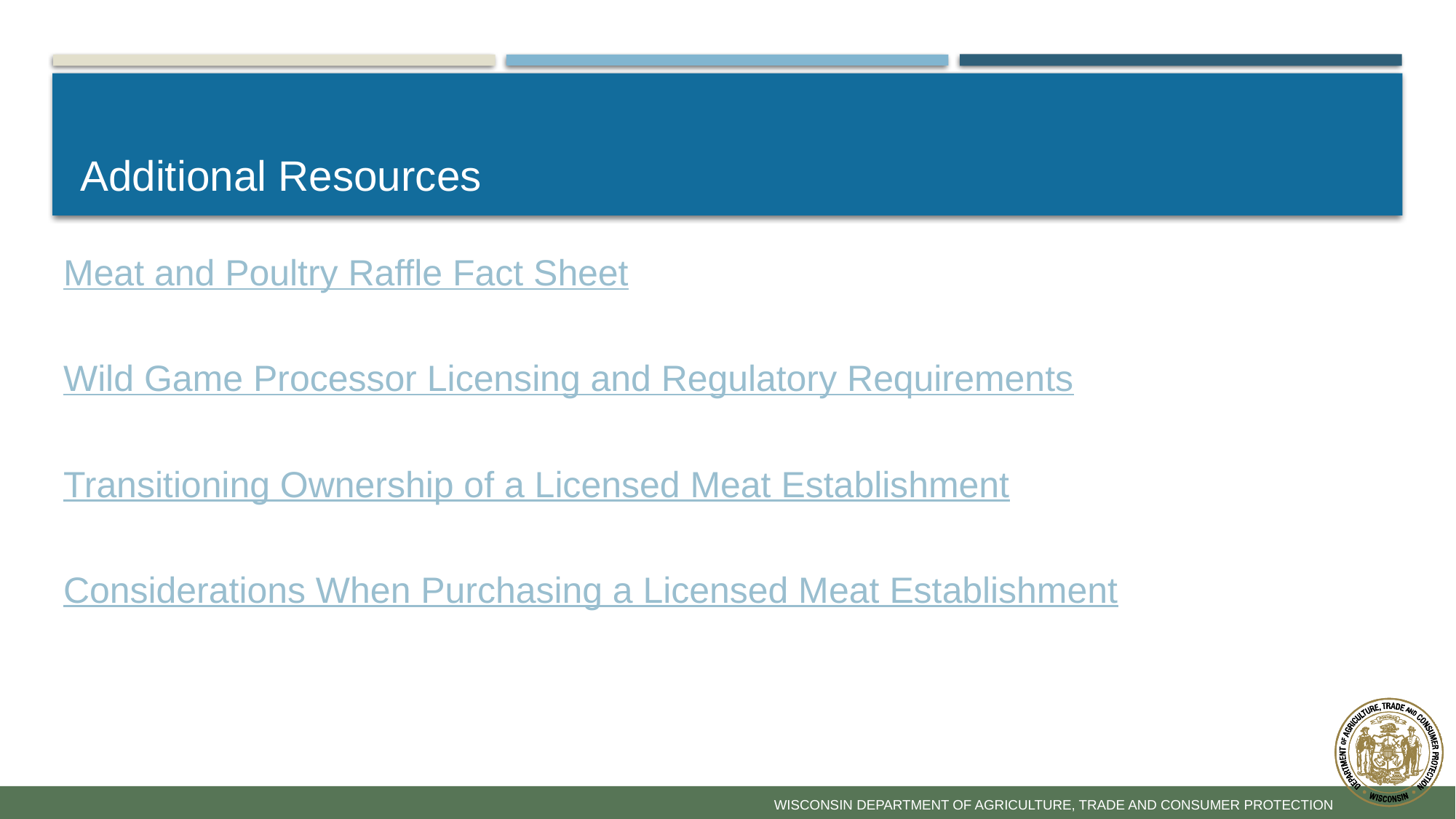

# Additional Resources
Meat and Poultry Raffle Fact Sheet

Wild Game Processor Licensing and Regulatory Requirements

Transitioning Ownership of a Licensed Meat Establishment

Considerations When Purchasing a Licensed Meat Establishment